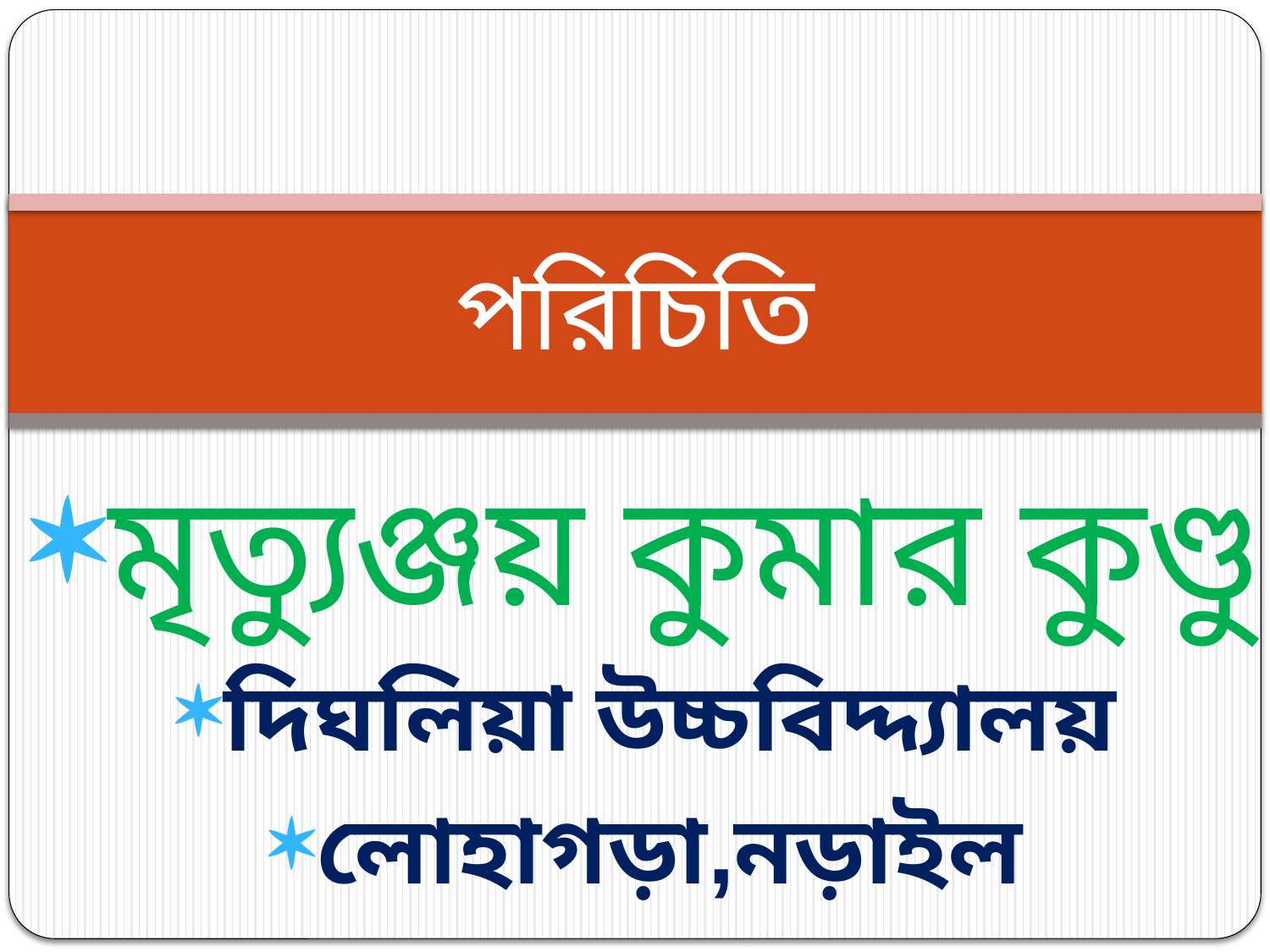

# পরিচিতি
মৃত্যুঞ্জয় কুমার কুণ্ডু
দিঘলিয়া উচ্চবিদ্দ্যালয়
লোহাগড়া,নড়াইল